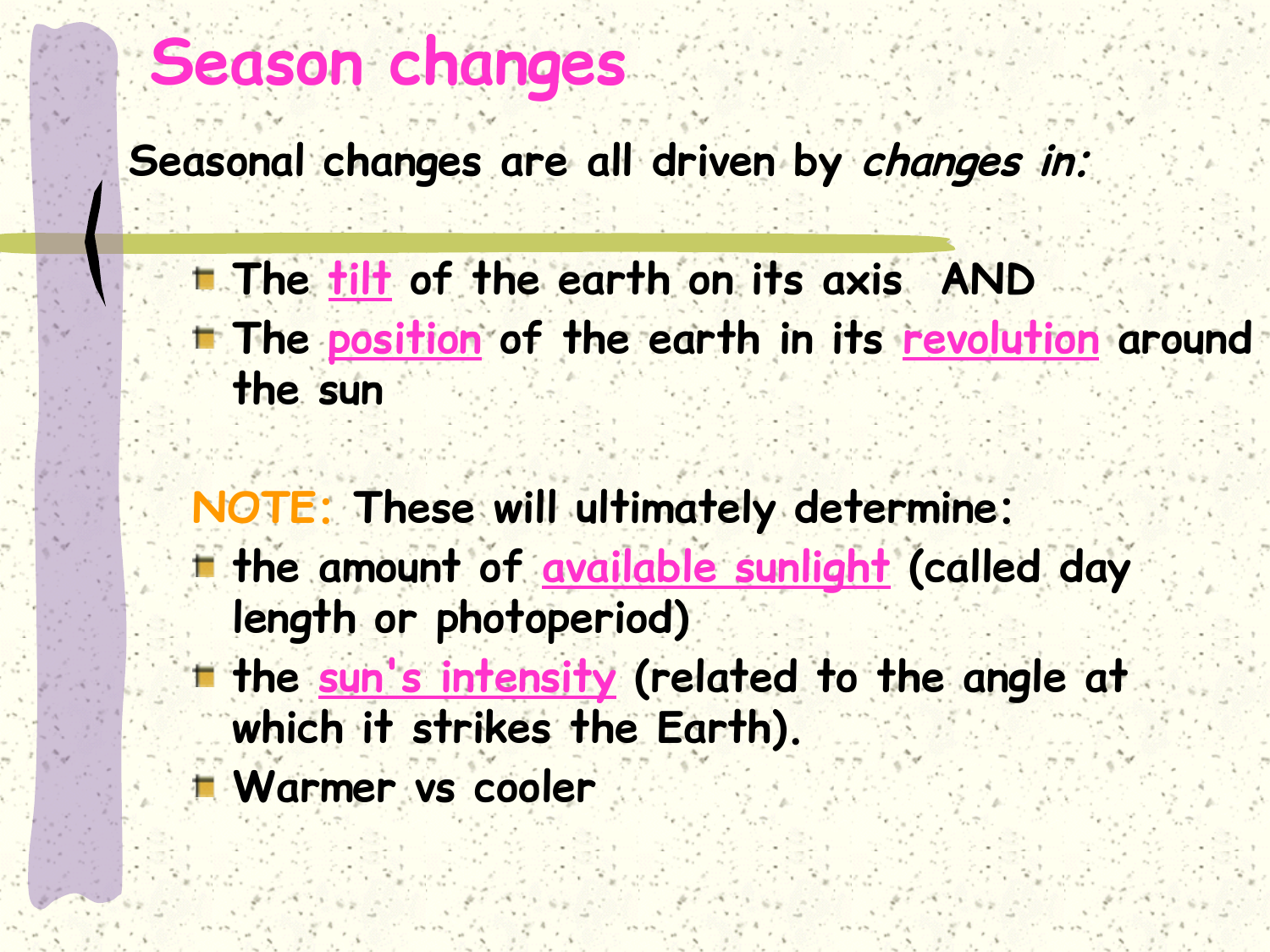

Season changes
Seasonal changes are all driven by changes in:

The tilt of the earth on its axis  AND
The position of the earth in its revolution around the sun

NOTE: These will ultimately determine:
the amount of available sunlight (called day length or photoperiod)
the sun's intensity (related to the angle at which it strikes the Earth).
Warmer vs cooler